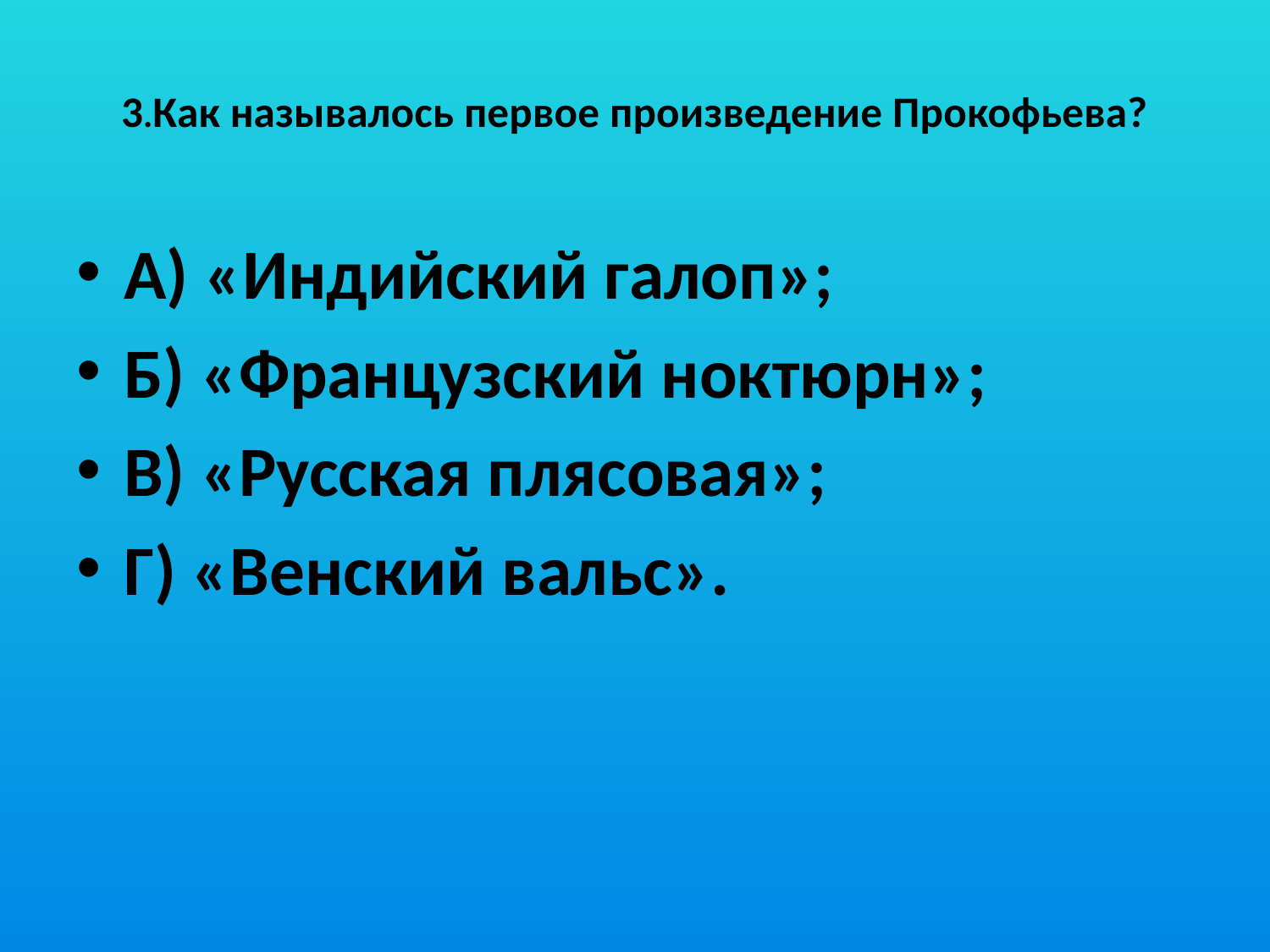

# 3.Как называлось первое произведение Прокофьева?
А) «Индийский галоп»;
Б) «Французский ноктюрн»;
В) «Русская плясовая»;
Г) «Венский вальс».